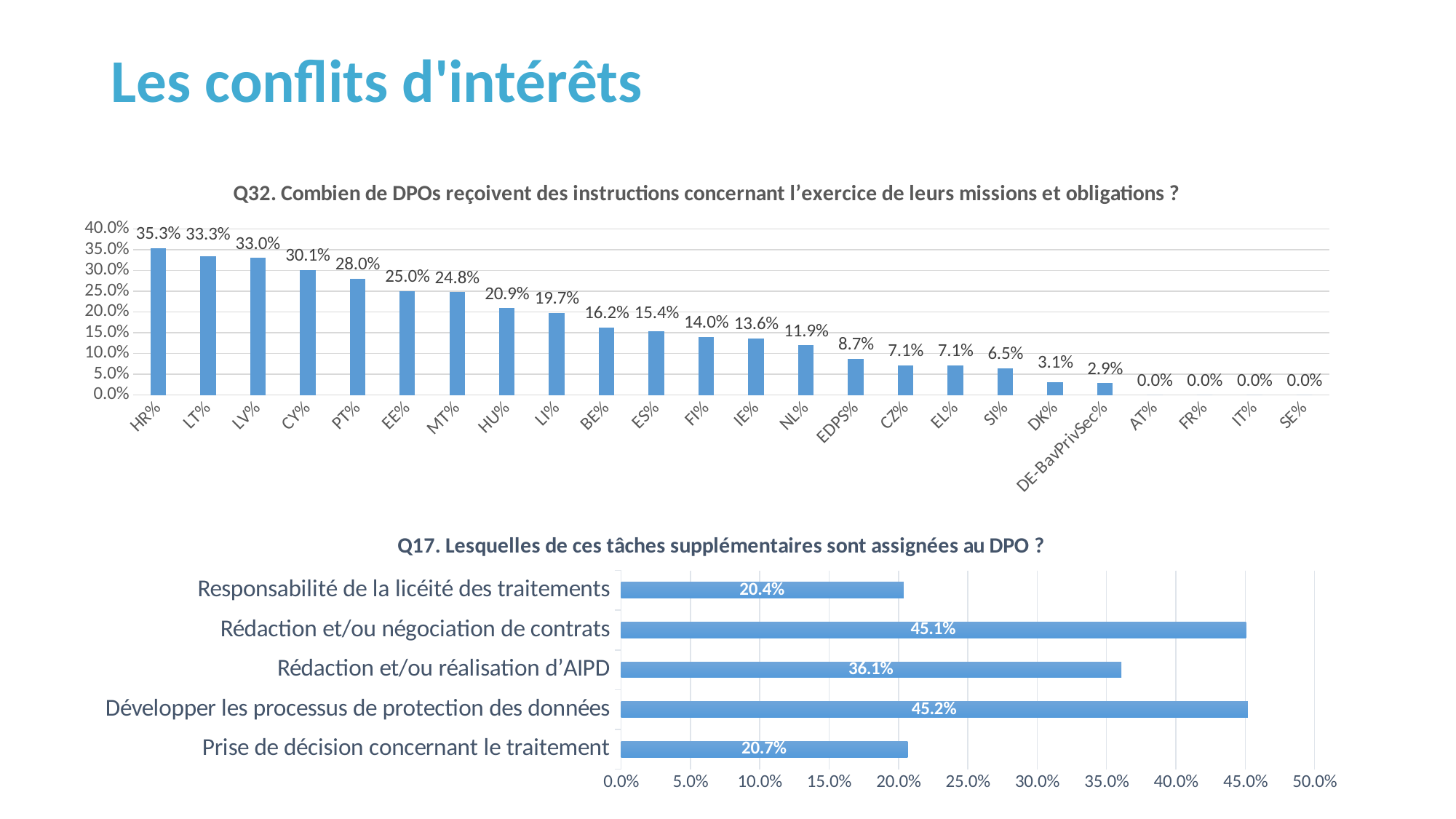

# Les conflits d'intérêts

### Chart: Q32. Combien de DPOs reçoivent des instructions concernant l’exercice de leurs missions et obligations ?

| Category | Q |
|---|---|
| HR% | 0.35301880567469485 |
| LT% | 0.3333333333333333 |
| LV% | 0.329608938547486 |
| CY% | 0.30063291139240506 |
| PT% | 0.28 |
| EE% | 0.25 |
| MT% | 0.24770642201834864 |
| HU% | 0.208955223880597 |
| LI% | 0.19718309859154928 |
| BE% | 0.16209476309226933 |
| ES% | 0.154 |
| FI% | 0.14 |
| IE% | 0.13636363636363635 |
| NL% | 0.11945031712473574 |
| EDPS% | 0.08695652173913043 |
| CZ% | 0.07142857142857142 |
| EL% | 0.07142857142857142 |
| SI% | 0.06480446927374302 |
| DK% | 0.03125 |
| DE-BavPrivSec% | 0.02857142857142857 |
| AT% | 0.0 |
| FR% | 0.0 |
| IT% | 0.0 |
| SE% | 0.0 |

### Chart: Q17. Lesquelles de ces tâches supplémentaires sont assignées au DPO ?

| Category |     |
|---|---|
| Prise de décision concernant le traitement | 0.20661984353830753 |
| Développer les processus de protection des données | 0.4518064957122481 |
| Rédaction et/ou réalisation d’AIPD | 0.3606741968617451 |
| Rédaction et/ou négociation de contrats | 0.4505398682222475 |
| Responsabilité de la licéité des traitements | 0.20369777826872068 |